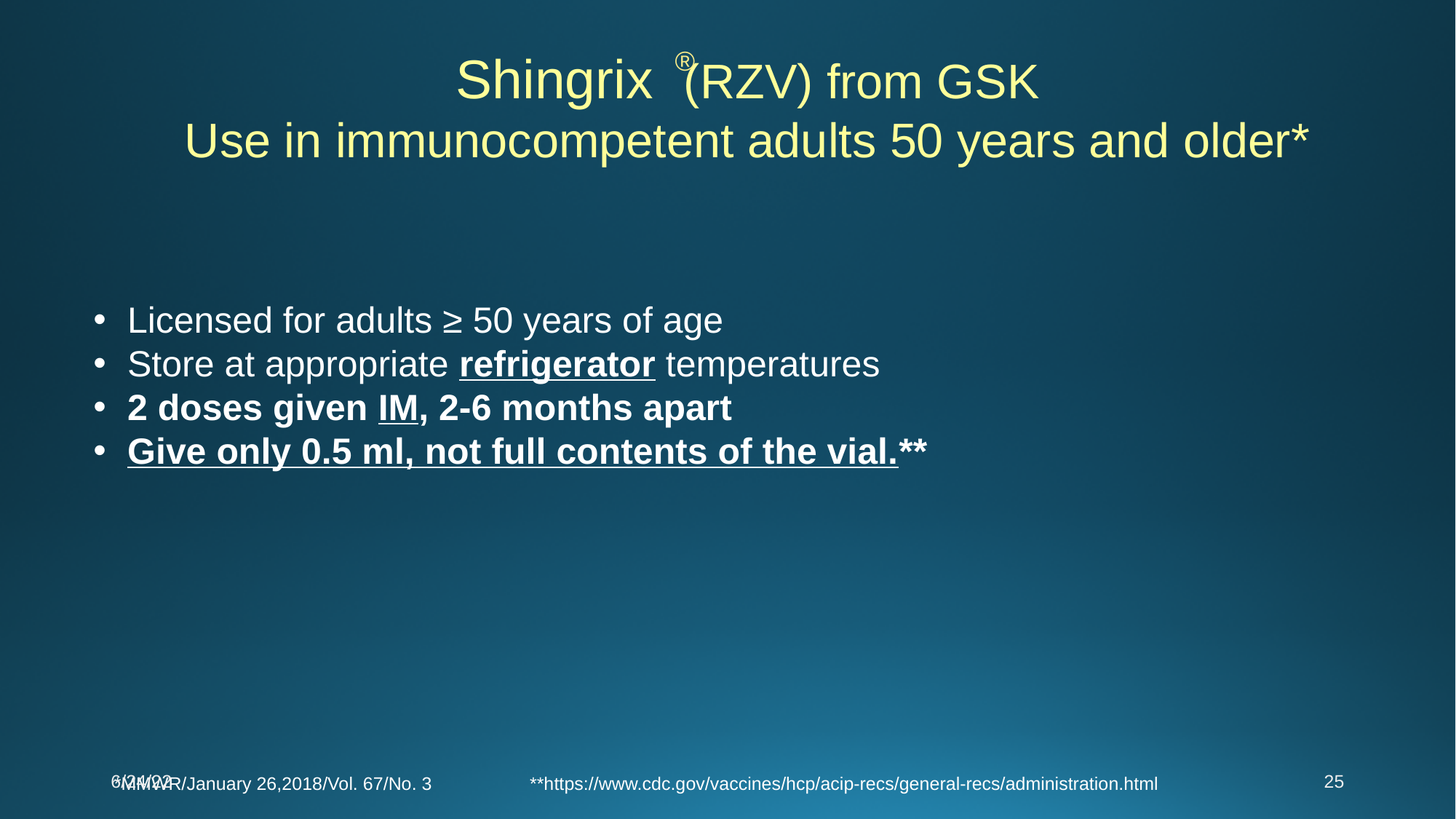

Shingrix   (RZV) from GSK
Use in immunocompetent adults 50 years and older*
®

Licensed for adults ≥ 50 years of age
Store at appropriate refrigerator temperatures
2 doses given IM, 2-6 months apart
Give only 0.5 ml, not full contents of the vial.**

6/24/22

25
*MMWR/January 26,2018/Vol. 67/No. 3
**https://www.cdc.gov/vaccines/hcp/acip-recs/general-recs/administration.html